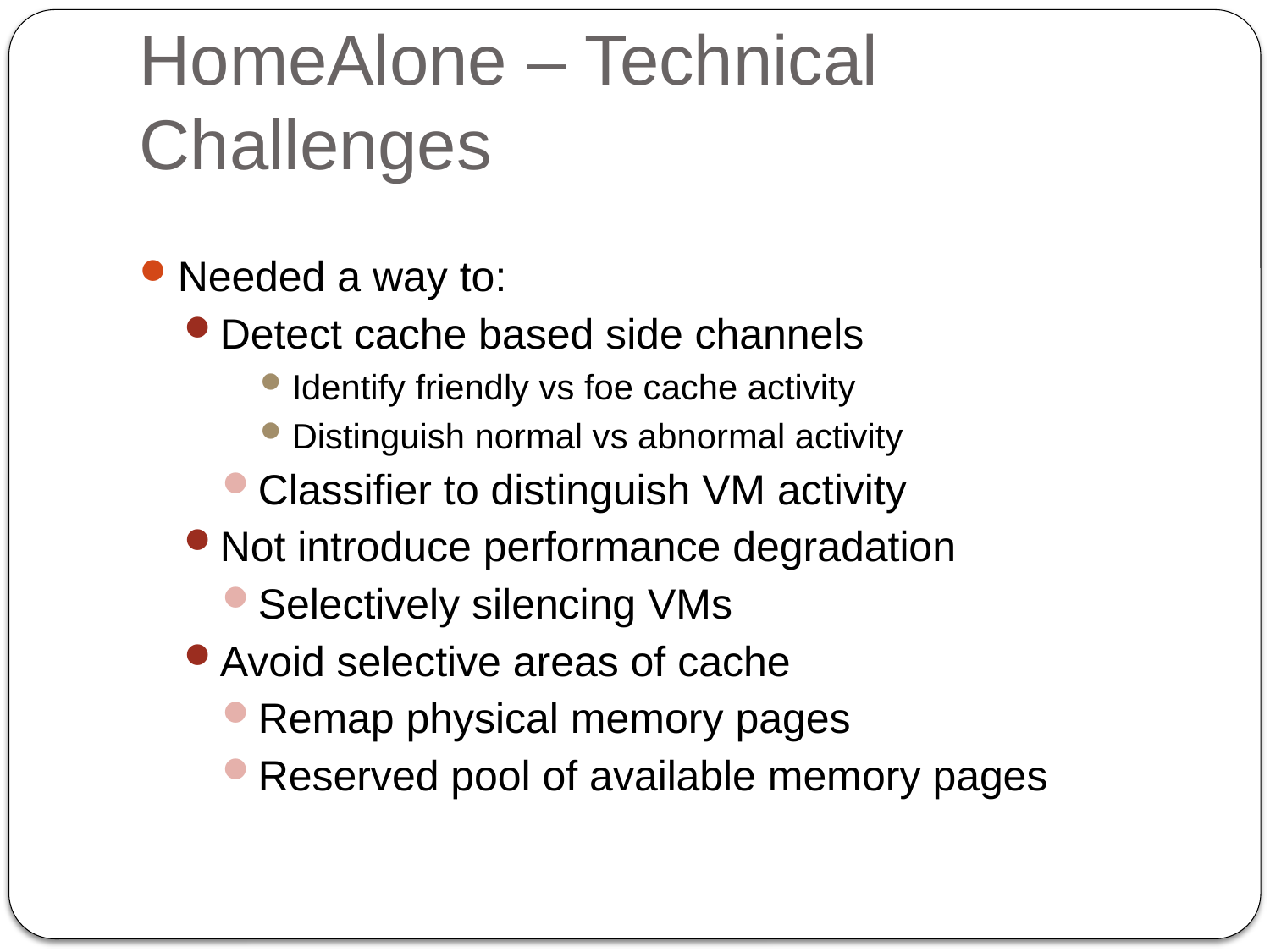

# HomeAlone – Technical Challenges
Needed a way to:
Detect cache based side channels
Identify friendly vs foe cache activity
Distinguish normal vs abnormal activity
Classifier to distinguish VM activity
Not introduce performance degradation
Selectively silencing VMs
Avoid selective areas of cache
Remap physical memory pages
Reserved pool of available memory pages